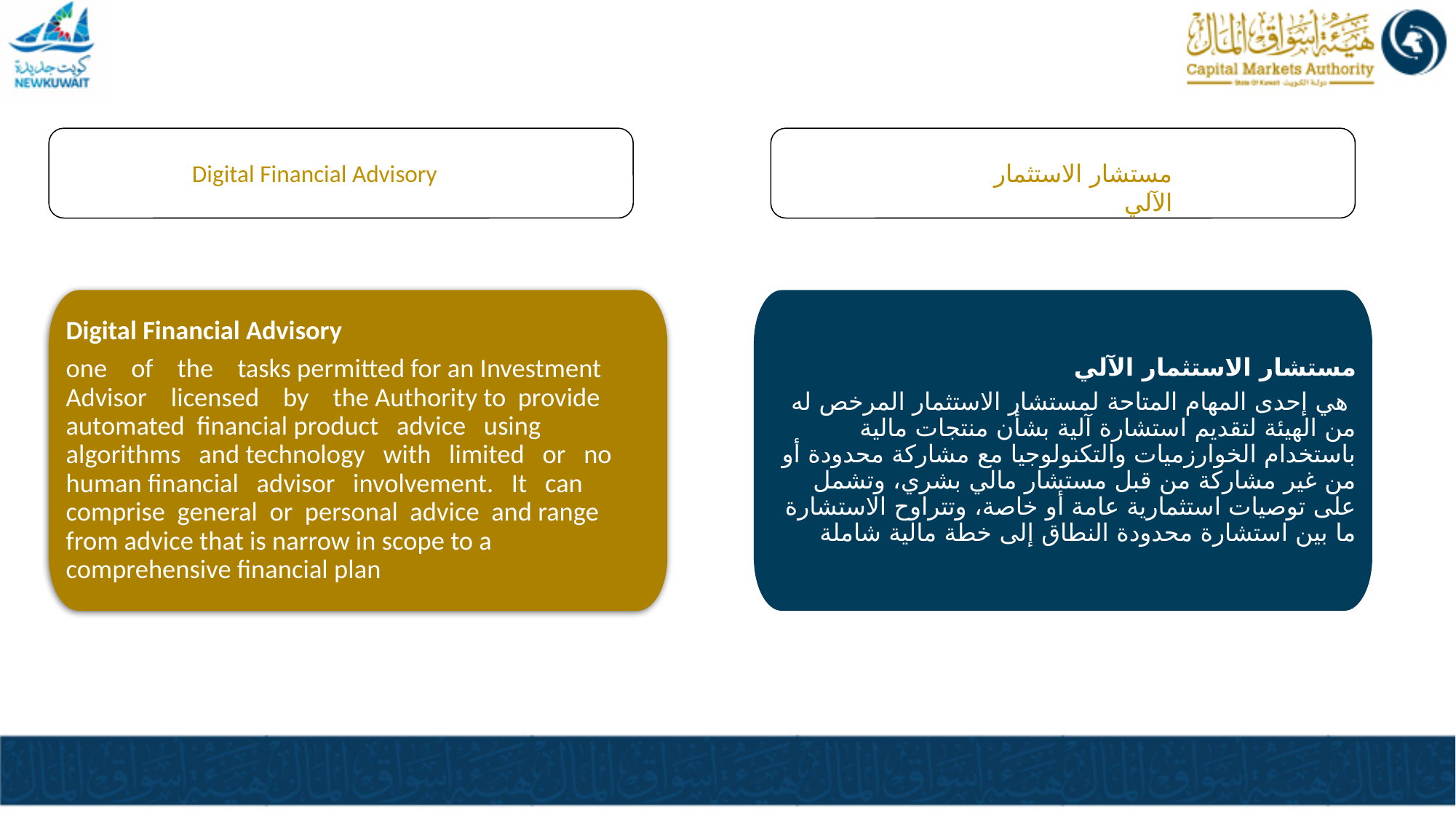

Digital Financial Advisory

مستشار الاستثمار الآلي
Digital Financial Advisory
one    of    the    tasks permitted for an Investment    Advisor    licensed    by    the Authority to  provide automated  financial product   advice   using   algorithms   and technology   with   limited   or   no   human financial   advisor   involvement.   It   can comprise  general  or  personal  advice  and range from advice that is narrow in scope to a comprehensive financial plan
مستشار الاستثمار الآلي
 هي إحدى المهام المتاحة لمستشار الاستثمار المرخص له من الهيئة لتقديم استشارة آلية بشأن منتجات مالية باستخدام الخوارزميات والتكنولوجيا مع مشاركة محدودة أو من غير مشاركة من قبل مستشار مالي بشري، وتشمل على توصيات استثمارية عامة أو خاصة، وتتراوح الاستشارة ما بين استشارة محدودة النطاق إلى خطة مالية شاملة